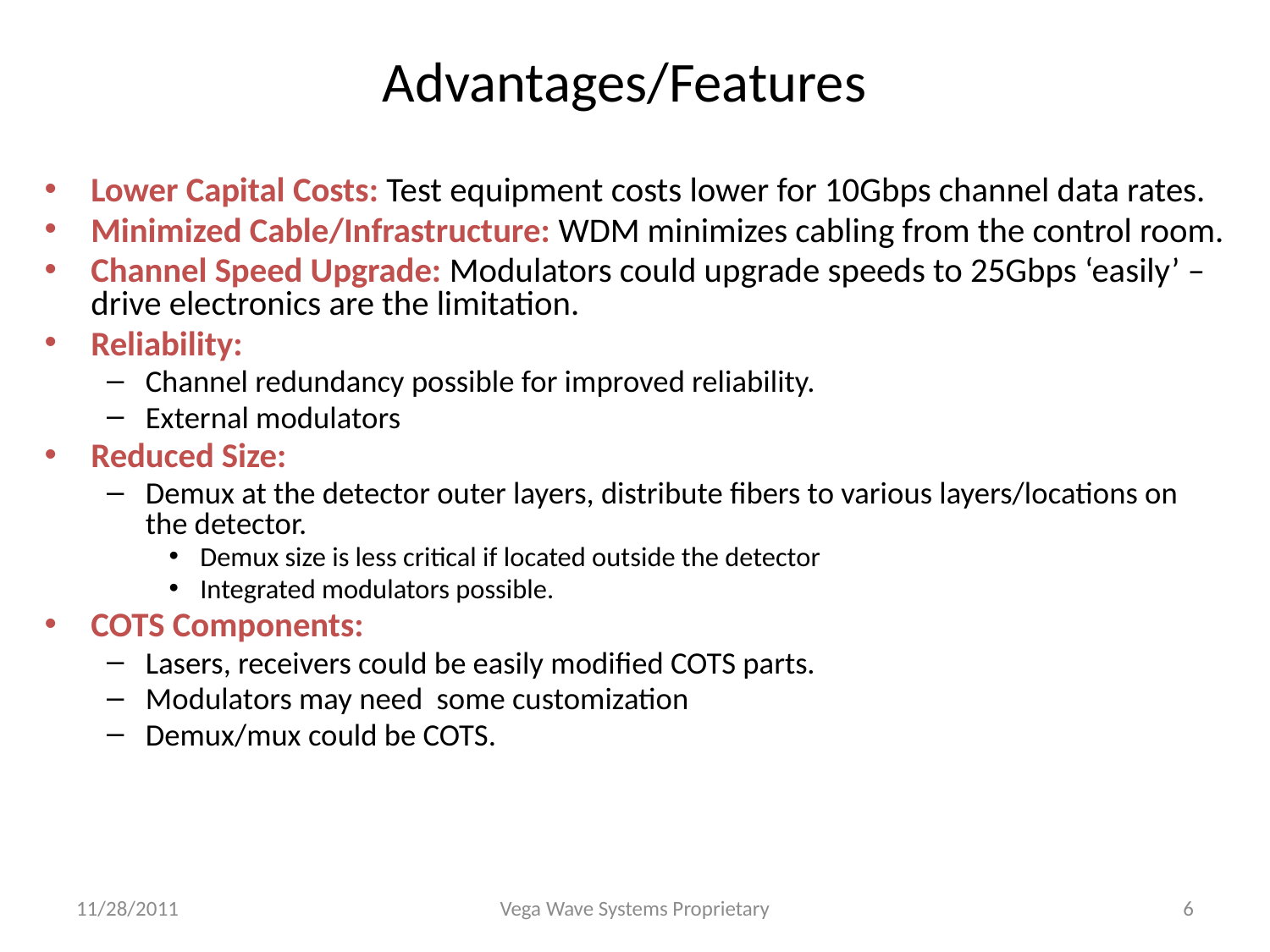

# Advantages/Features
Lower Capital Costs: Test equipment costs lower for 10Gbps channel data rates.
Minimized Cable/Infrastructure: WDM minimizes cabling from the control room.
Channel Speed Upgrade: Modulators could upgrade speeds to 25Gbps ‘easily’ – drive electronics are the limitation.
Reliability:
Channel redundancy possible for improved reliability.
External modulators
Reduced Size:
Demux at the detector outer layers, distribute fibers to various layers/locations on the detector.
Demux size is less critical if located outside the detector
Integrated modulators possible.
COTS Components:
Lasers, receivers could be easily modified COTS parts.
Modulators may need  some customization
Demux/mux could be COTS.
11/28/2011
Vega Wave Systems Proprietary
6